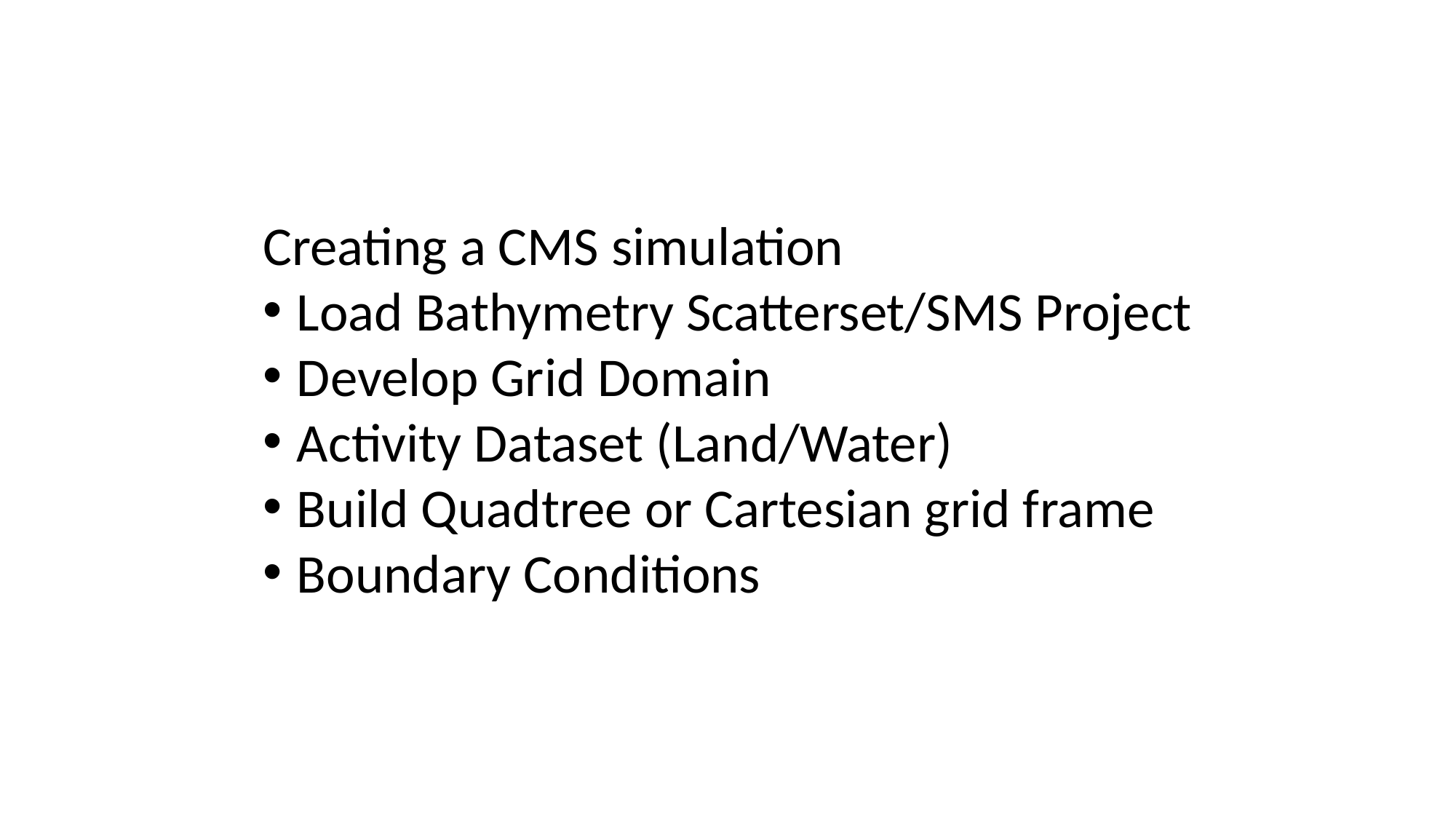

Creating a CMS simulation
Load Bathymetry Scatterset/SMS Project
Develop Grid Domain
Activity Dataset (Land/Water)
Build Quadtree or Cartesian grid frame
Boundary Conditions